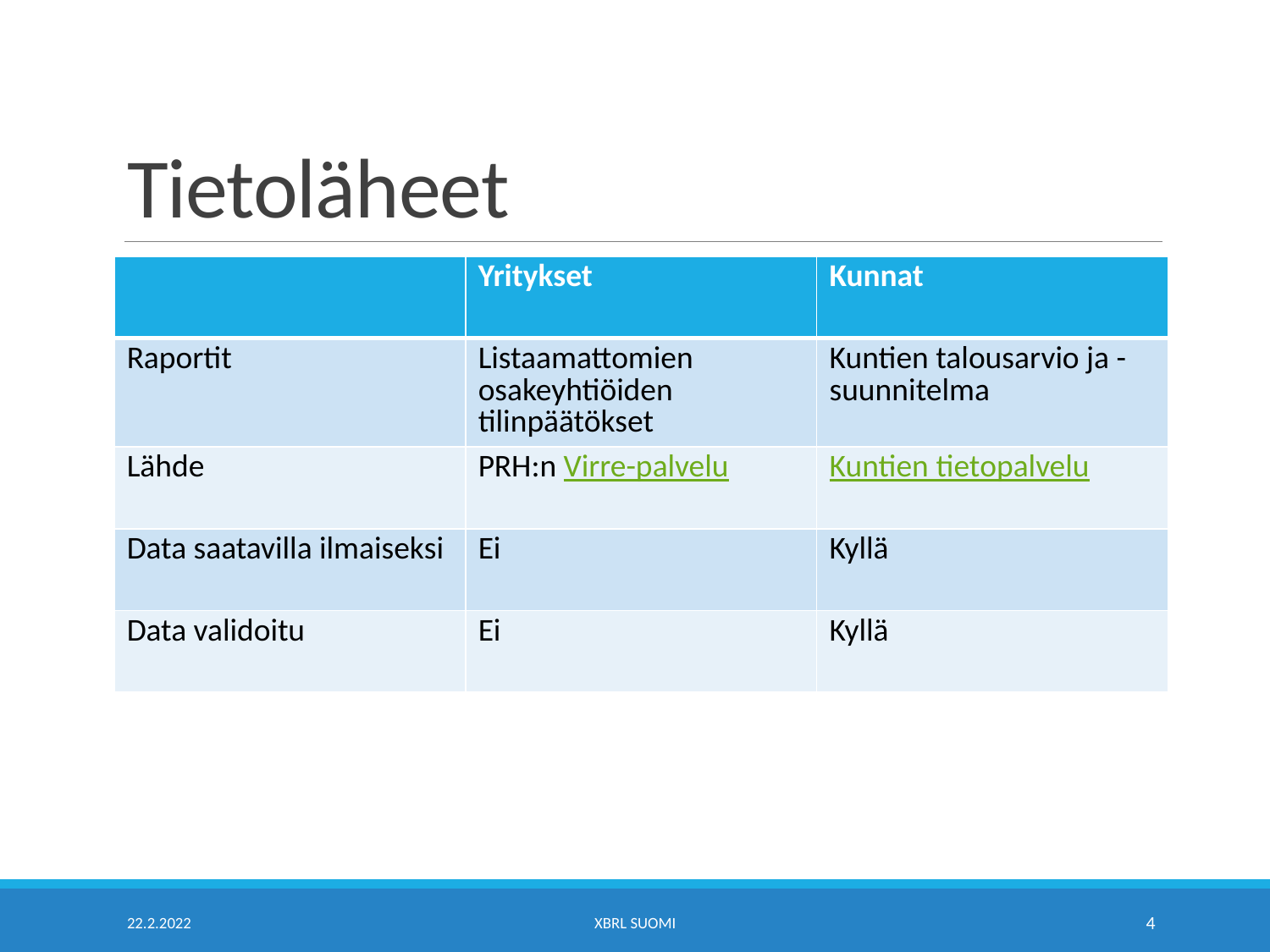

# Tietoläheet
|  | Yritykset | Kunnat |
| --- | --- | --- |
| Raportit | Listaamattomien osakeyhtiöiden tilinpäätökset | Kuntien talousarvio ja -suunnitelma |
| Lähde | PRH:n Virre-palvelu | Kuntien tietopalvelu |
| Data saatavilla ilmaiseksi | Ei | Kyllä |
| Data validoitu | Ei | Kyllä |
22.2.2022
XBRL Suomi
4